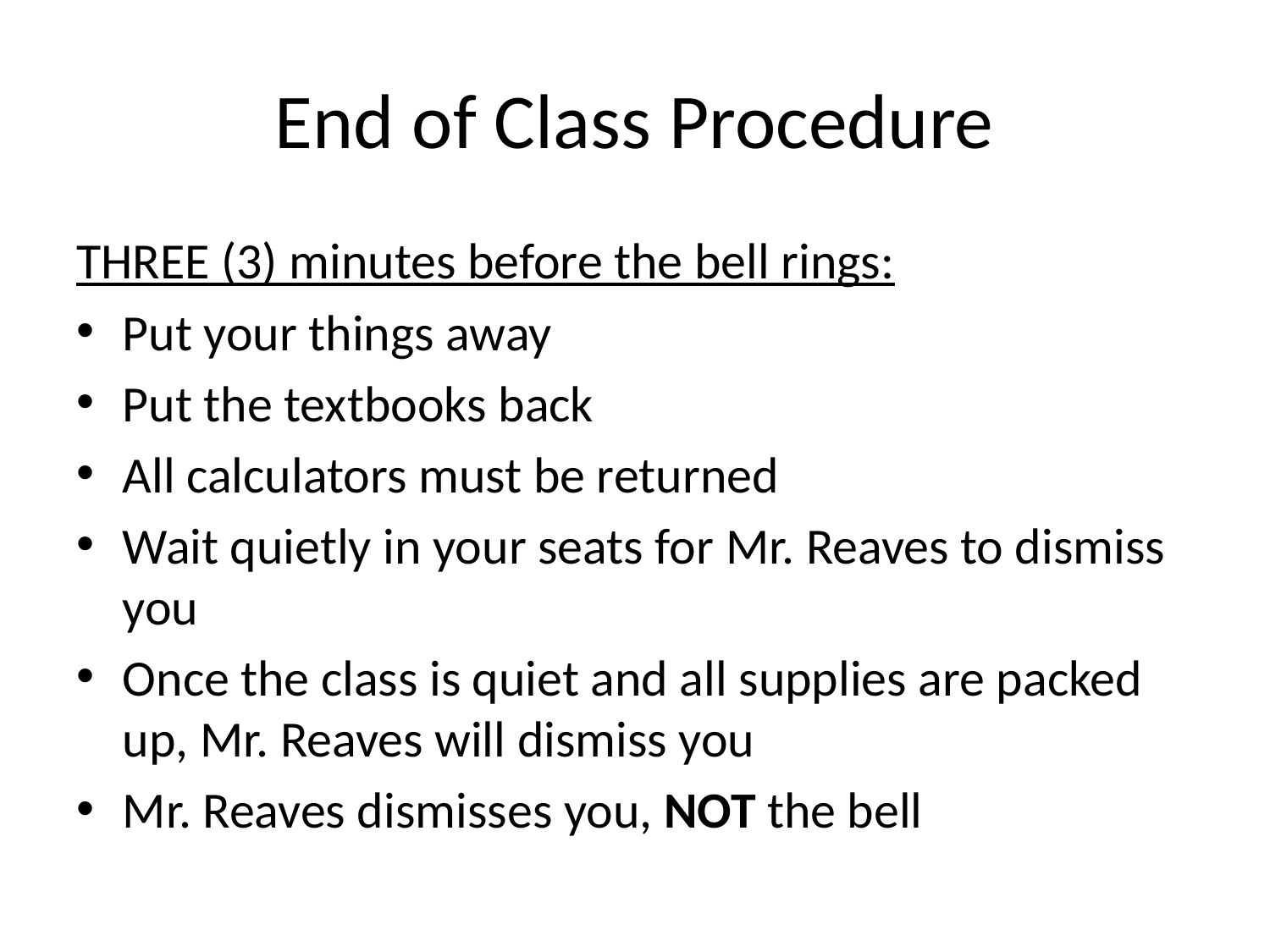

# End of Class Procedure
THREE (3) minutes before the bell rings:
Put your things away
Put the textbooks back
All calculators must be returned
Wait quietly in your seats for Mr. Reaves to dismiss you
Once the class is quiet and all supplies are packed up, Mr. Reaves will dismiss you
Mr. Reaves dismisses you, not the bell